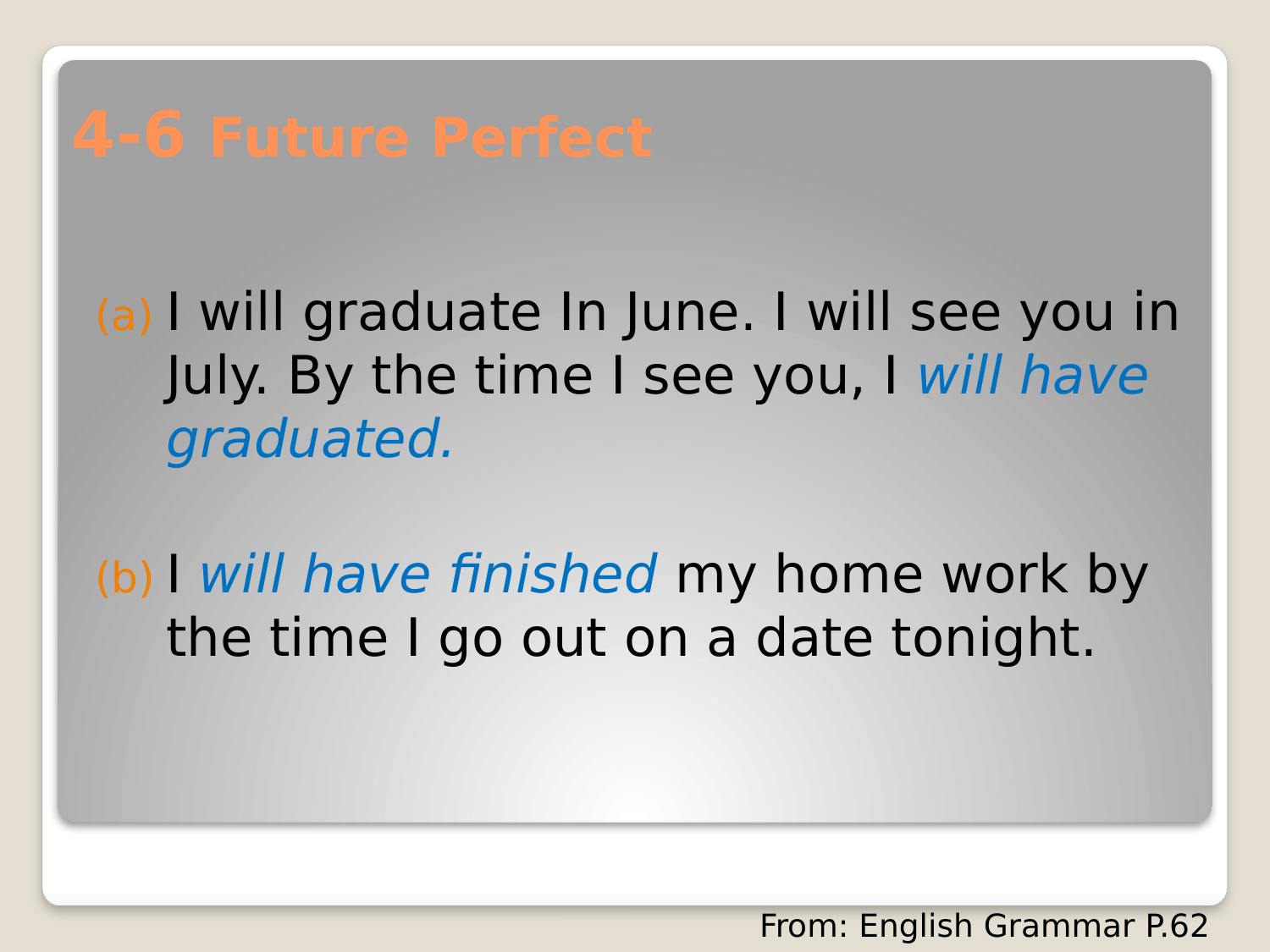

# 4-6 Future Perfect

I will graduate In June. I will see you in July. By the time I see you, I will have graduated.

I will have finished my home work by the time I go out on a date tonight.

From: English Grammar P.62